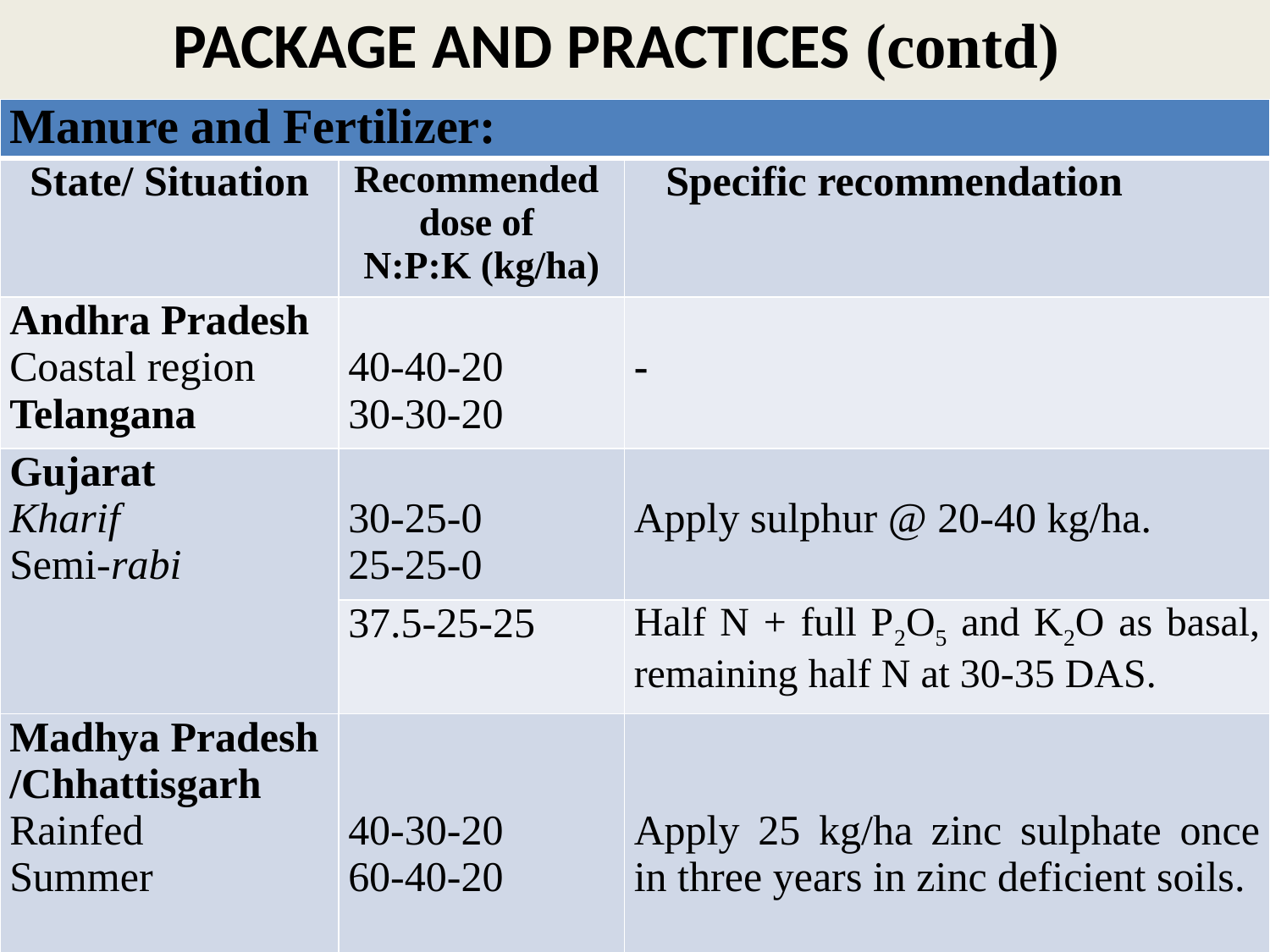

# PACKAGE AND PRACTICES (contd)
| Manure and Fertilizer: |  |  |
| --- | --- | --- |
| State/ Situation | Recommended dose of N:P:K (kg/ha) | Specific recommendation |
| Andhra Pradesh Coastal region Telangana | 40-40-20 30-30-20 | - |
| Gujarat Kharif Semi-rabi | 30-25-0 25-25-0 | Apply sulphur @ 20-40 kg/ha. |
|  | 37.5-25-25 | Half N + full P2O5 and K2O as basal, remaining half N at 30-35 DAS. |
| Madhya Pradesh /Chhattisgarh Rainfed Summer | 40-30-20 60-40-20 | Apply 25 kg/ha zinc sulphate once in three years in zinc deficient soils. |